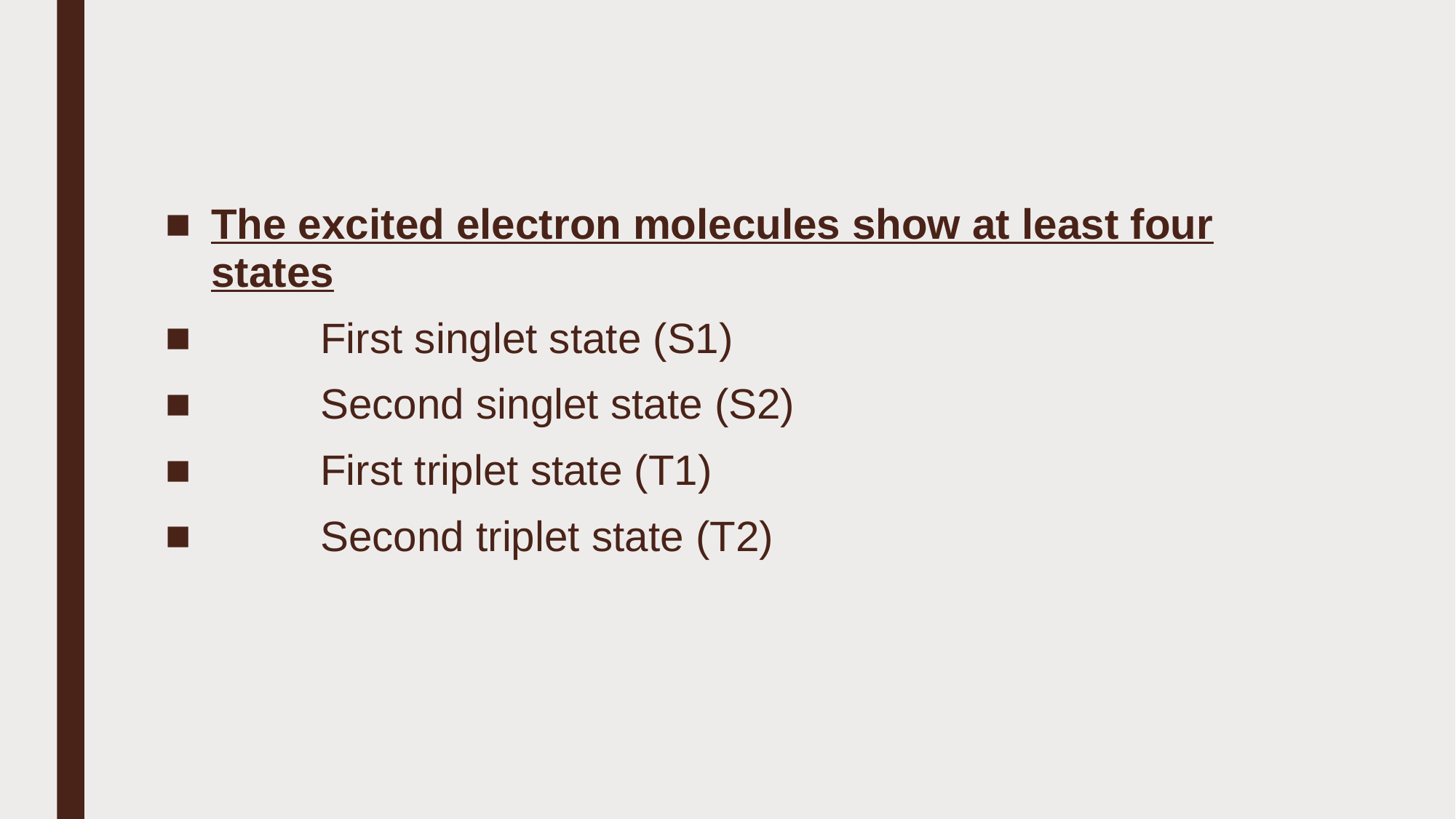

The excited electron molecules show at least four states
	First singlet state (S1)
	Second singlet state (S2)
	First triplet state (T1)
	Second triplet state (T2)